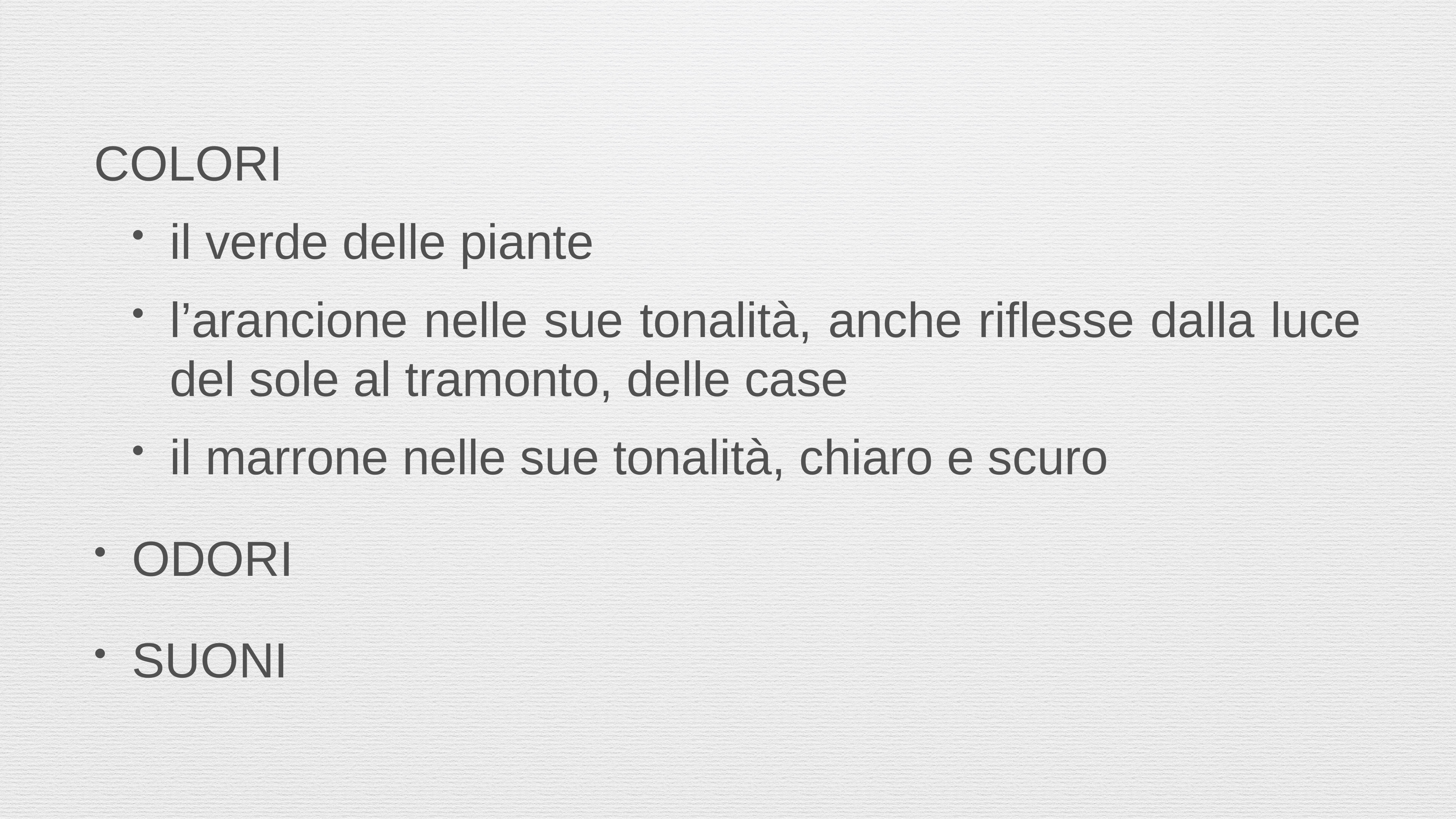

COLORI
il verde delle piante
l’arancione nelle sue tonalità, anche riflesse dalla luce del sole al tramonto, delle case
il marrone nelle sue tonalità, chiaro e scuro
ODORI
SUONI